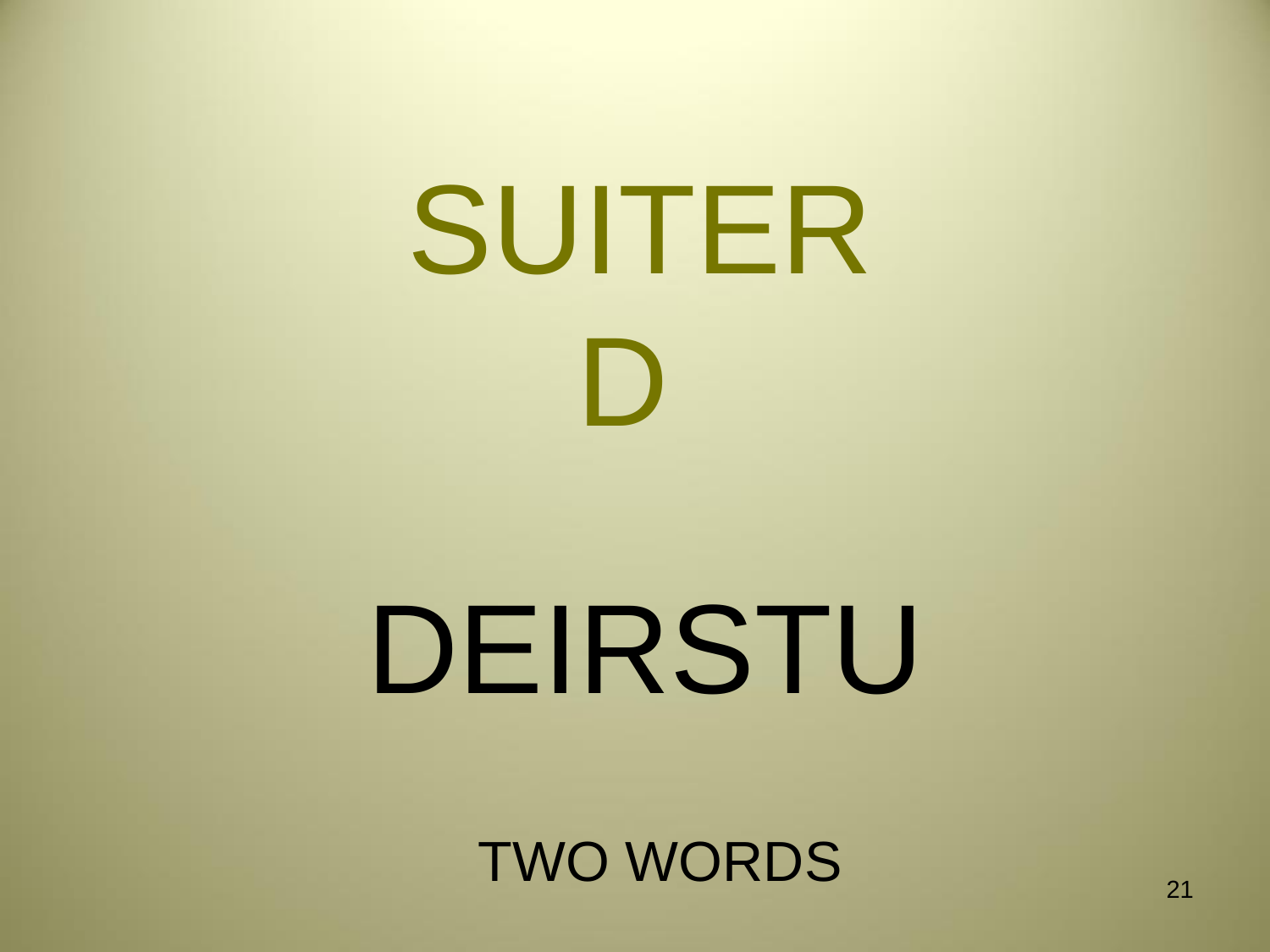

# SUITER D
DEIRSTU
TWO WORDS
21